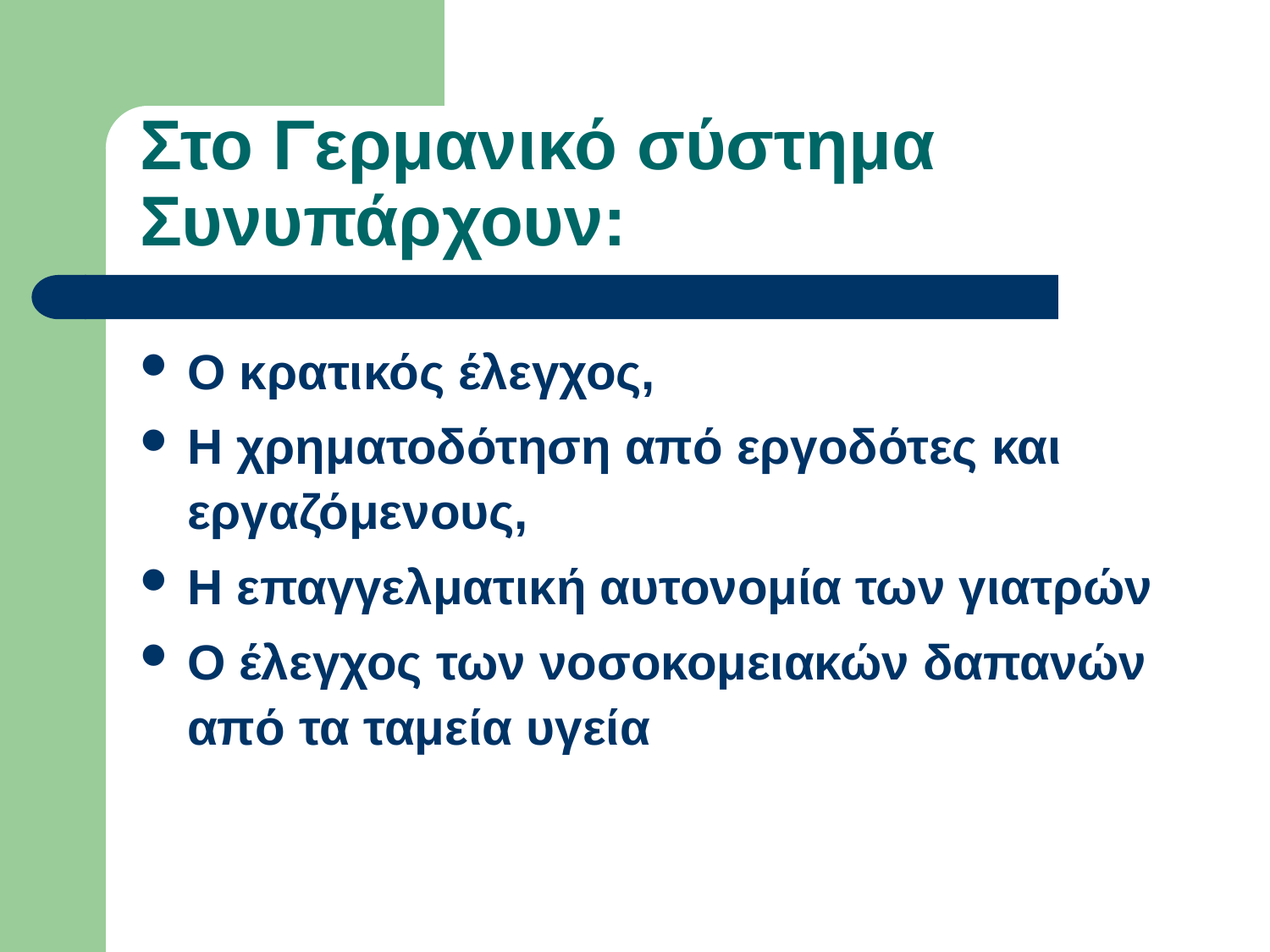

# Στο Γερμανικό σύστημα Συνυπάρχουν:
Ο κρατικός έλεγχος,
Η χρηματοδότηση από εργοδότες και εργαζόμενους,
Η επαγγελματική αυτονομία των γιατρών
Ο έλεγχος των νοσοκομειακών δαπανών από τα ταμεία υγεία